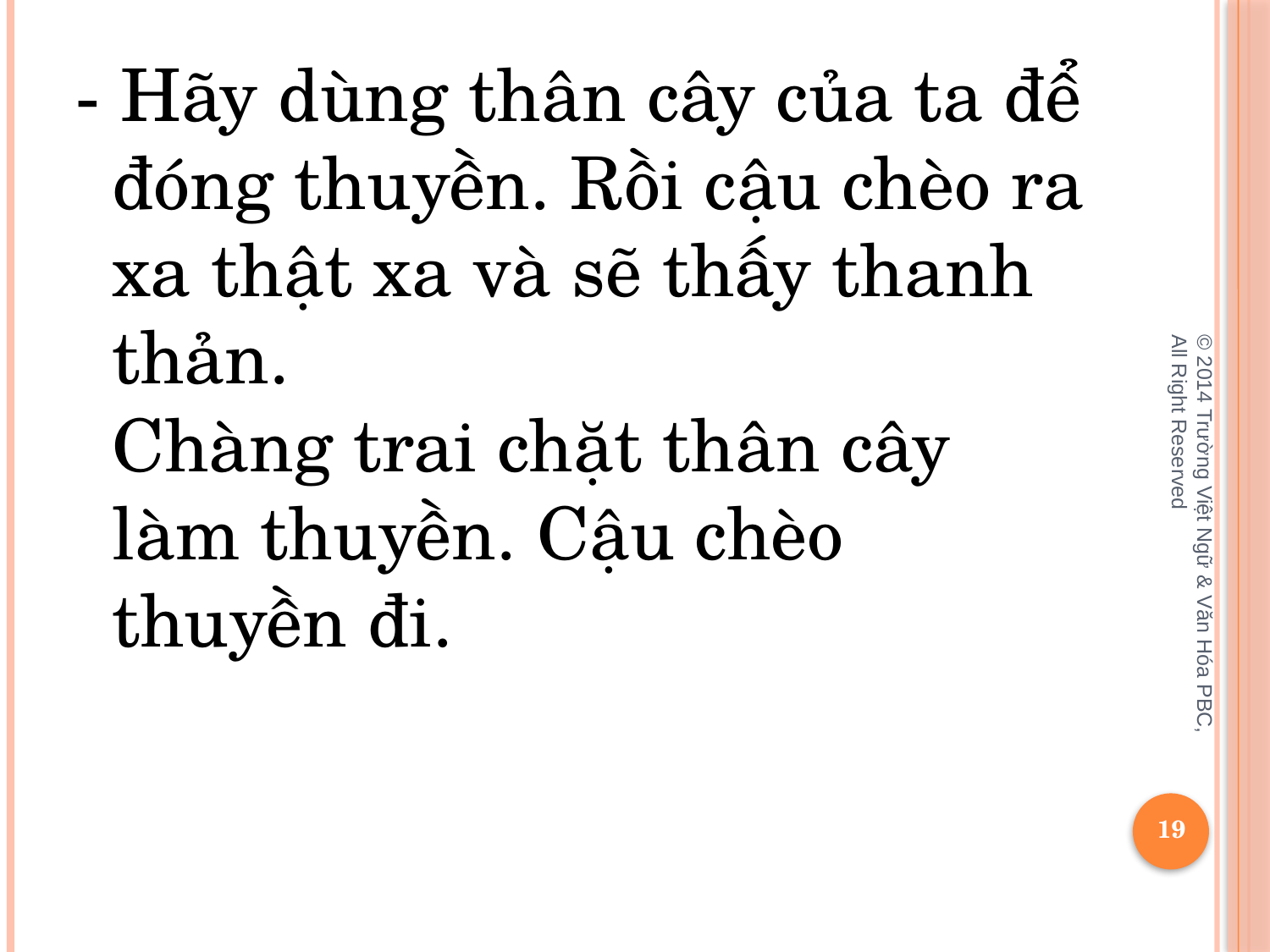

- Hãy dùng thân cây của ta để đóng thuyền. Rồi cậu chèo ra xa thật xa và sẽ thấy thanh thản.
Chàng trai chặt thân cây làm thuyền. Cậu chèo thuyền đi.
© 2014 Trường Việt Ngữ & Văn Hóa PBC, All Right Reserved
19